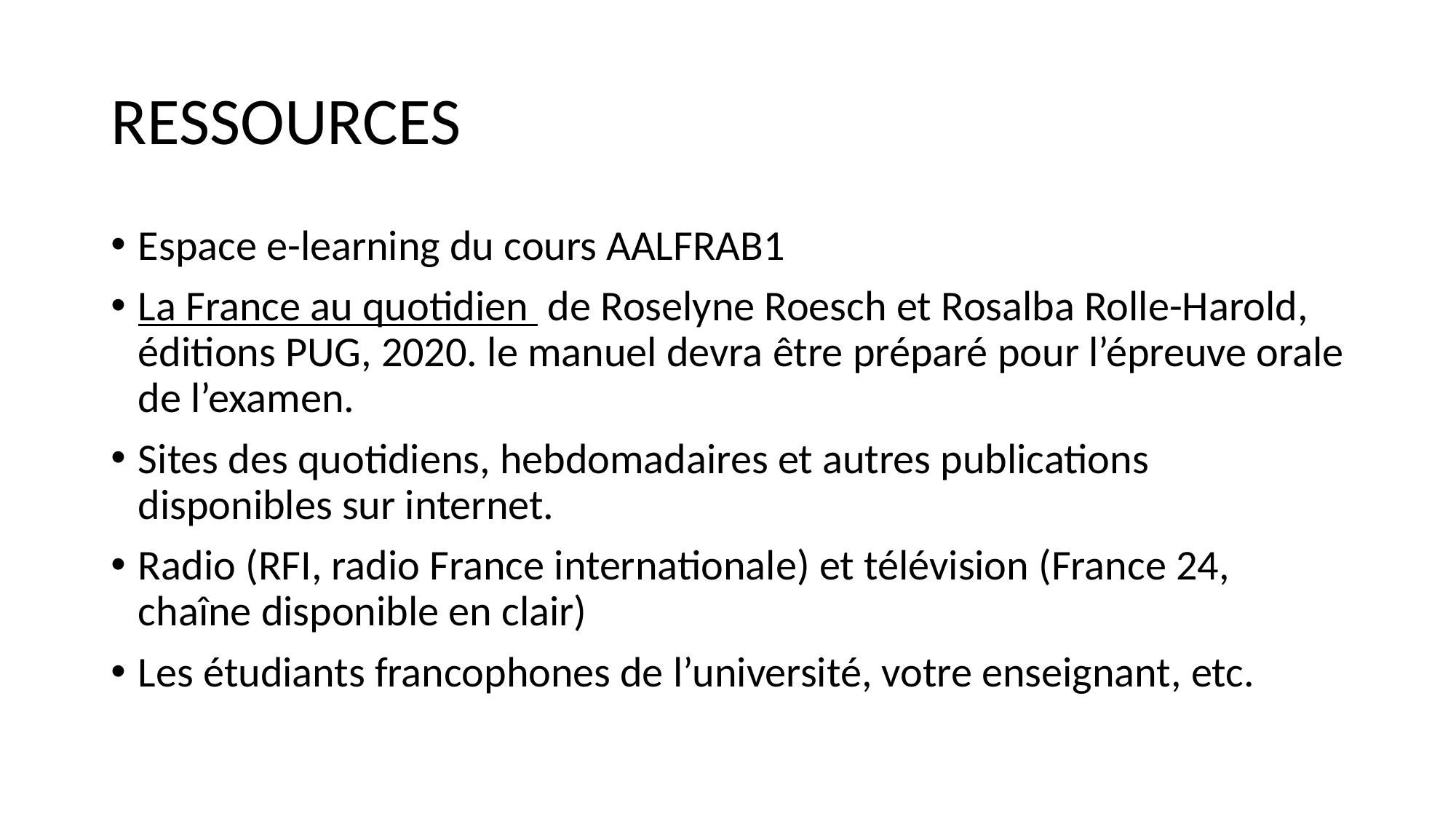

# RESSOURCES
Espace e-learning du cours AALFRAB1
La France au quotidien  de Roselyne Roesch et Rosalba Rolle-Harold, éditions PUG, 2020. le manuel devra être préparé pour l’épreuve orale de l’examen.
Sites des quotidiens, hebdomadaires et autres publications disponibles sur internet.
Radio (RFI, radio France internationale) et télévision (France 24, chaîne disponible en clair)
Les étudiants francophones de l’université, votre enseignant, etc.